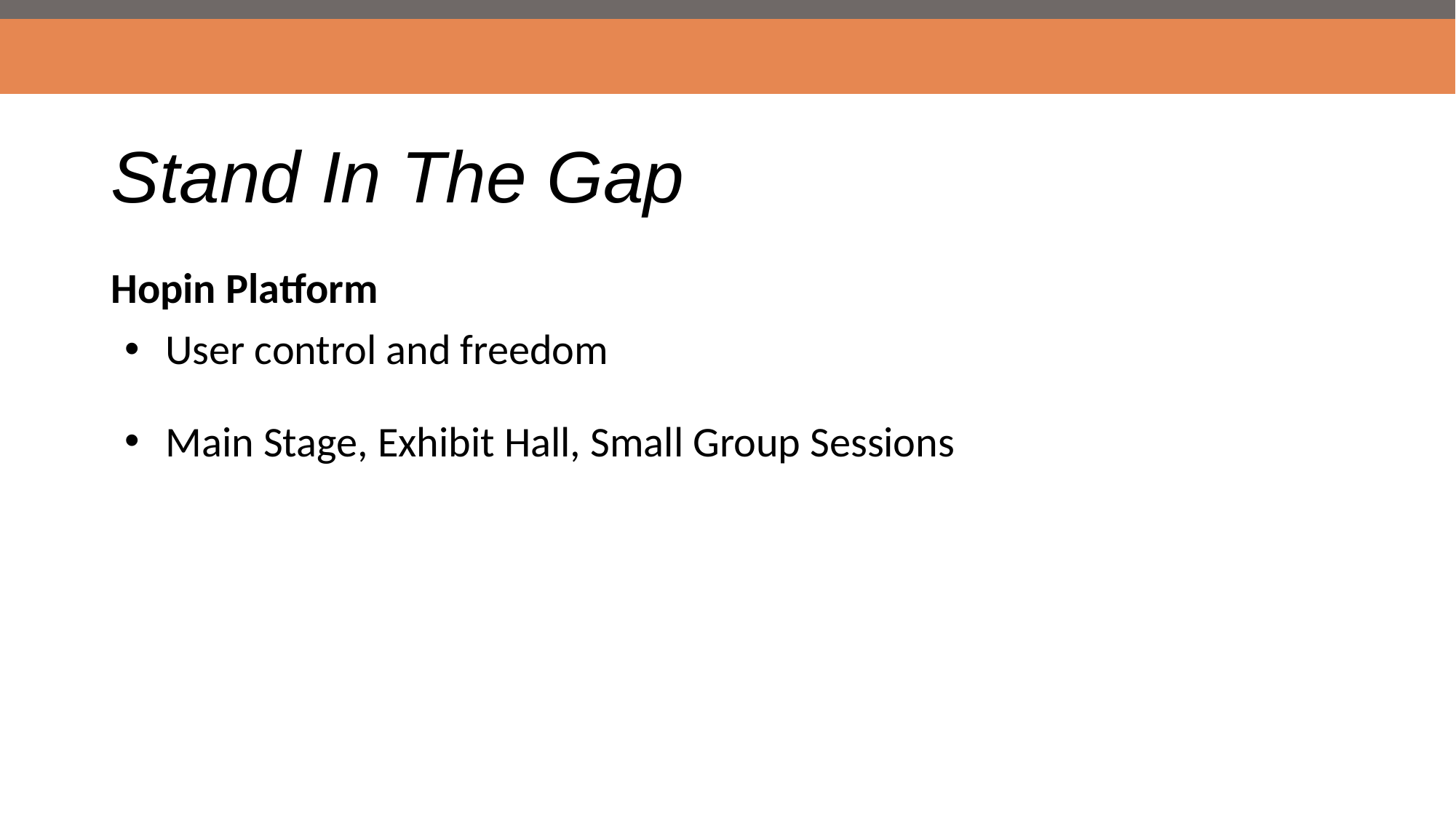

# Stand In The Gap
Hopin Platform
User control and freedom

Main Stage, Exhibit Hall, Small Group Sessions